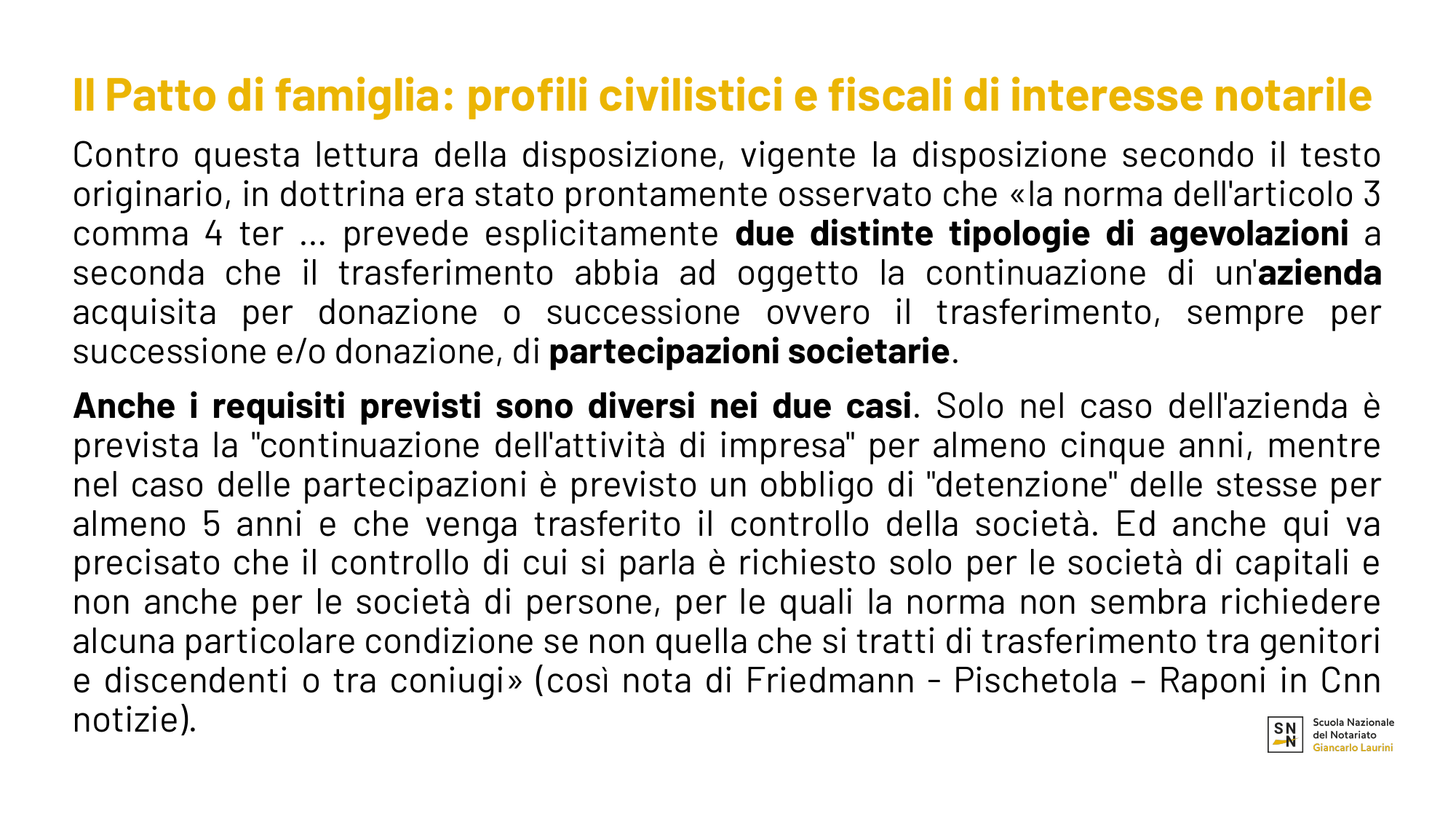

# Il Patto di famiglia: profili civilistici e fiscali di interesse notarile
Contro questa lettura della disposizione, vigente la disposizione secondo il testo originario, in dottrina era stato prontamente osservato che «la norma dell'articolo 3 comma 4 ter … prevede esplicitamente due distinte tipologie di agevolazioni a seconda che il trasferimento abbia ad oggetto la continuazione di un'azienda acquisita per donazione o successione ovvero il trasferimento, sempre per successione e/o donazione, di partecipazioni societarie.
Anche i requisiti previsti sono diversi nei due casi. Solo nel caso dell'azienda è prevista la "continuazione dell'attività di impresa" per almeno cinque anni, mentre nel caso delle partecipazioni è previsto un obbligo di "detenzione" delle stesse per almeno 5 anni e che venga trasferito il controllo della società. Ed anche qui va precisato che il controllo di cui si parla è richiesto solo per le società di capitali e non anche per le società di persone, per le quali la norma non sembra richiedere alcuna particolare condizione se non quella che si tratti di trasferimento tra genitori e discendenti o tra coniugi» (così nota di Friedmann - Pischetola – Raponi in Cnn notizie).